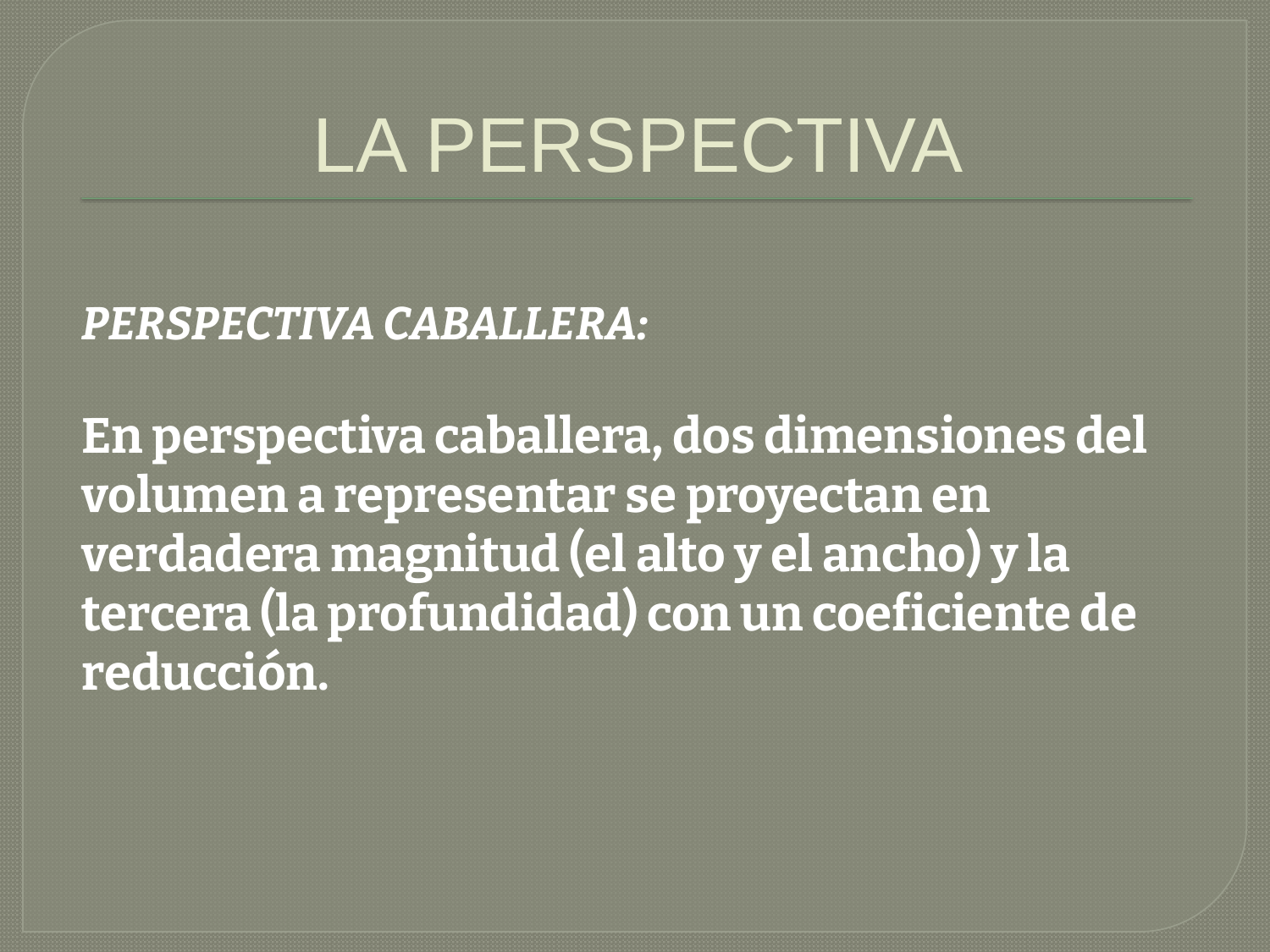

# LA PERSPECTIVA
PERSPECTIVA CABALLERA:

En perspectiva caballera, dos dimensiones del volumen a representar se proyectan en verdadera magnitud (el alto y el ancho) y la tercera (la profundidad) con un coeficiente de reducción.